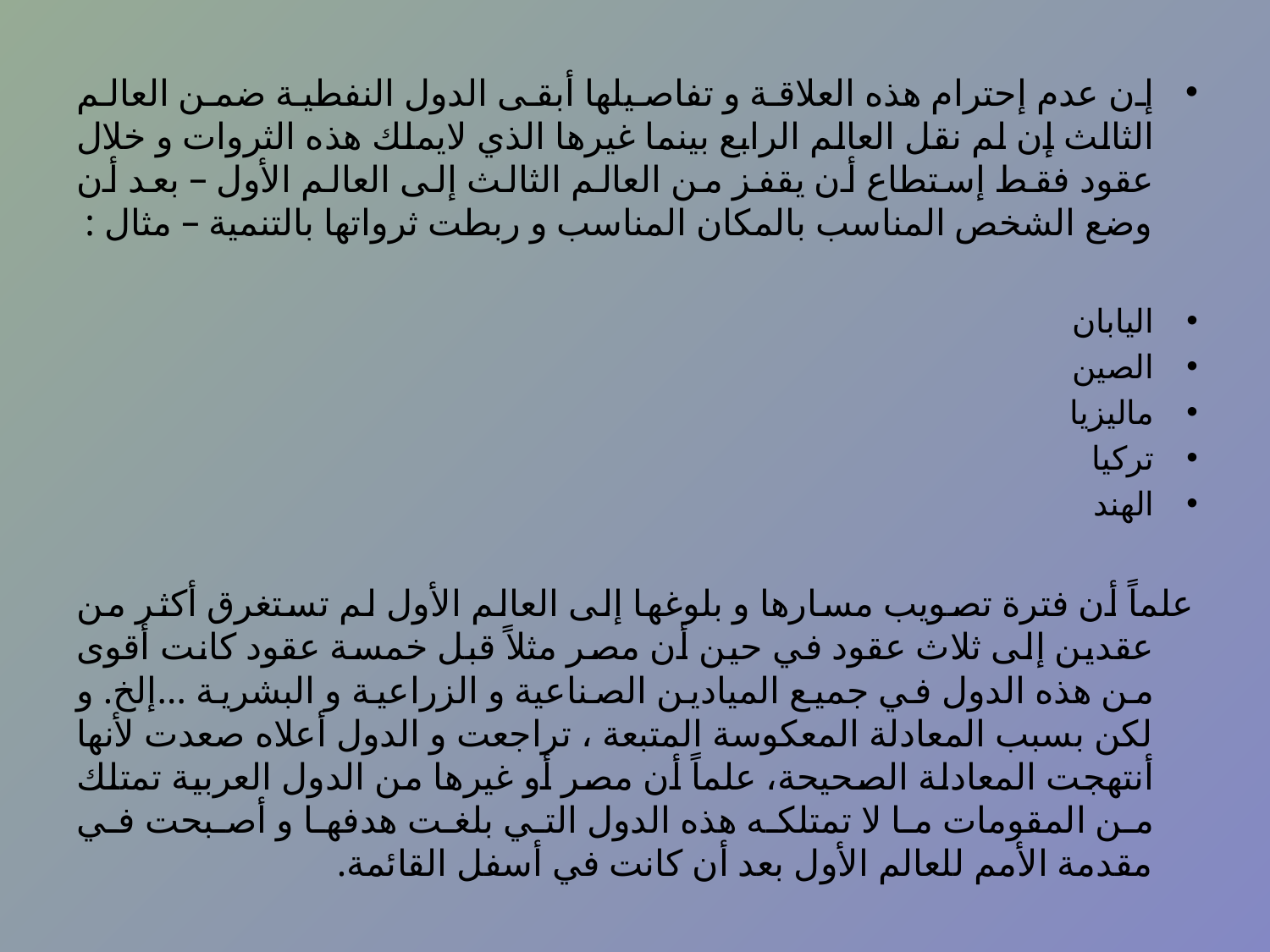

إن عدم إحترام هذه العلاقة و تفاصيلها أبقى الدول النفطية ضمن العالم الثالث إن لم نقل العالم الرابع بينما غيرها الذي لايملك هذه الثروات و خلال عقود فقط إستطاع أن يقفز من العالم الثالث إلى العالم الأول – بعد أن وضع الشخص المناسب بالمكان المناسب و ربطت ثرواتها بالتنمية – مثال :

اليابان
الصين
ماليزيا
تركيا
الهند

	علماً أن فترة تصويب مسارها و بلوغها إلى العالم الأول لم تستغرق أكثر من عقدين إلى ثلاث عقود في حين أن مصر مثلاً قبل خمسة عقود كانت أقوى من هذه الدول في جميع الميادين الصناعية و الزراعية و البشرية ...إلخ. و لكن بسبب المعادلة المعكوسة المتبعة ، تراجعت و الدول أعلاه صعدت لأنها أنتهجت المعادلة الصحيحة، علماً أن مصر أو غيرها من الدول العربية تمتلك من المقومات ما لا تمتلكه هذه الدول التي بلغت هدفها و أصبحت في مقدمة الأمم للعالم الأول بعد أن كانت في أسفل القائمة.